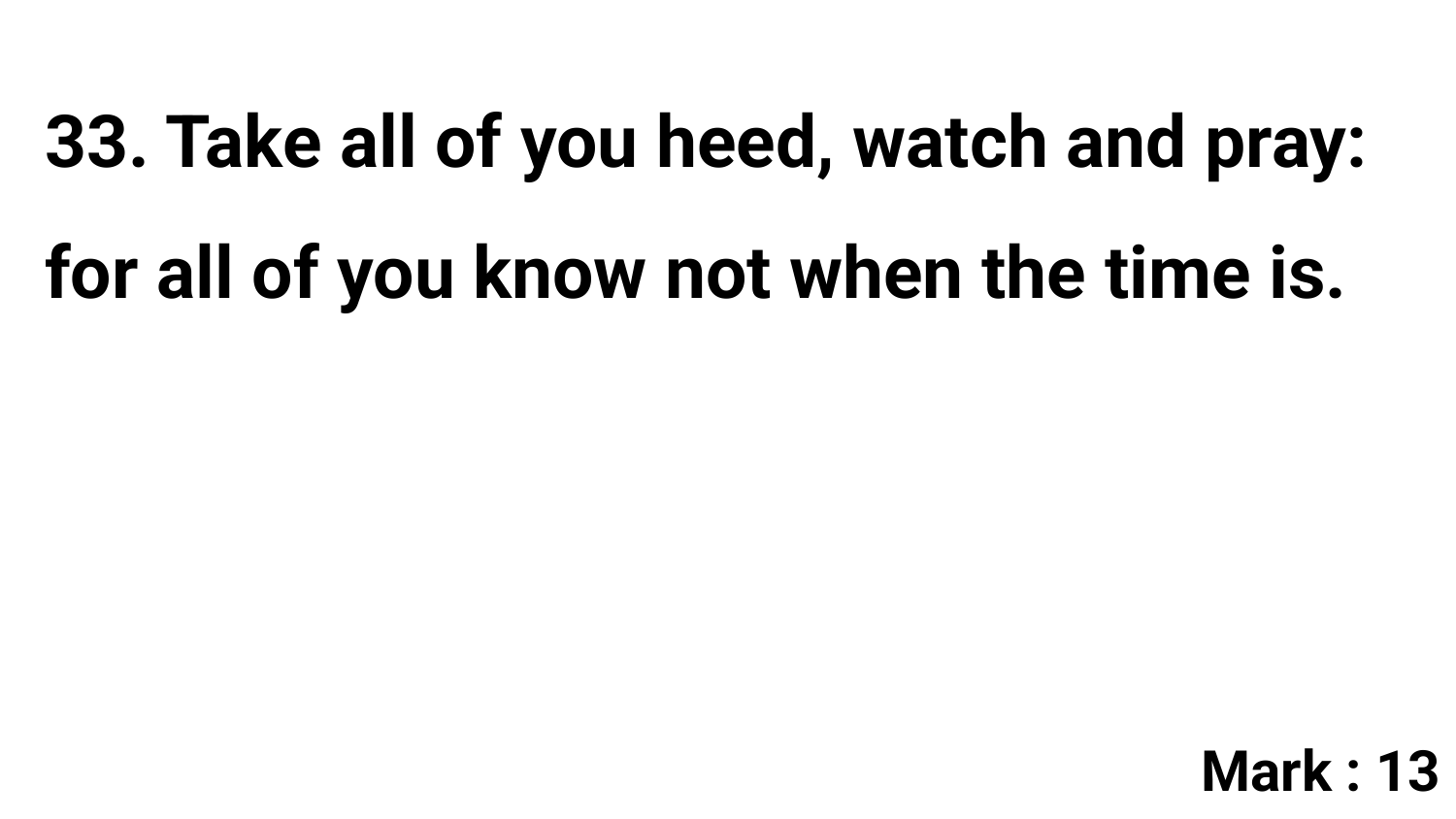

33. Take all of you heed, watch and pray: for all of you know not when the time is.
Mark : 13